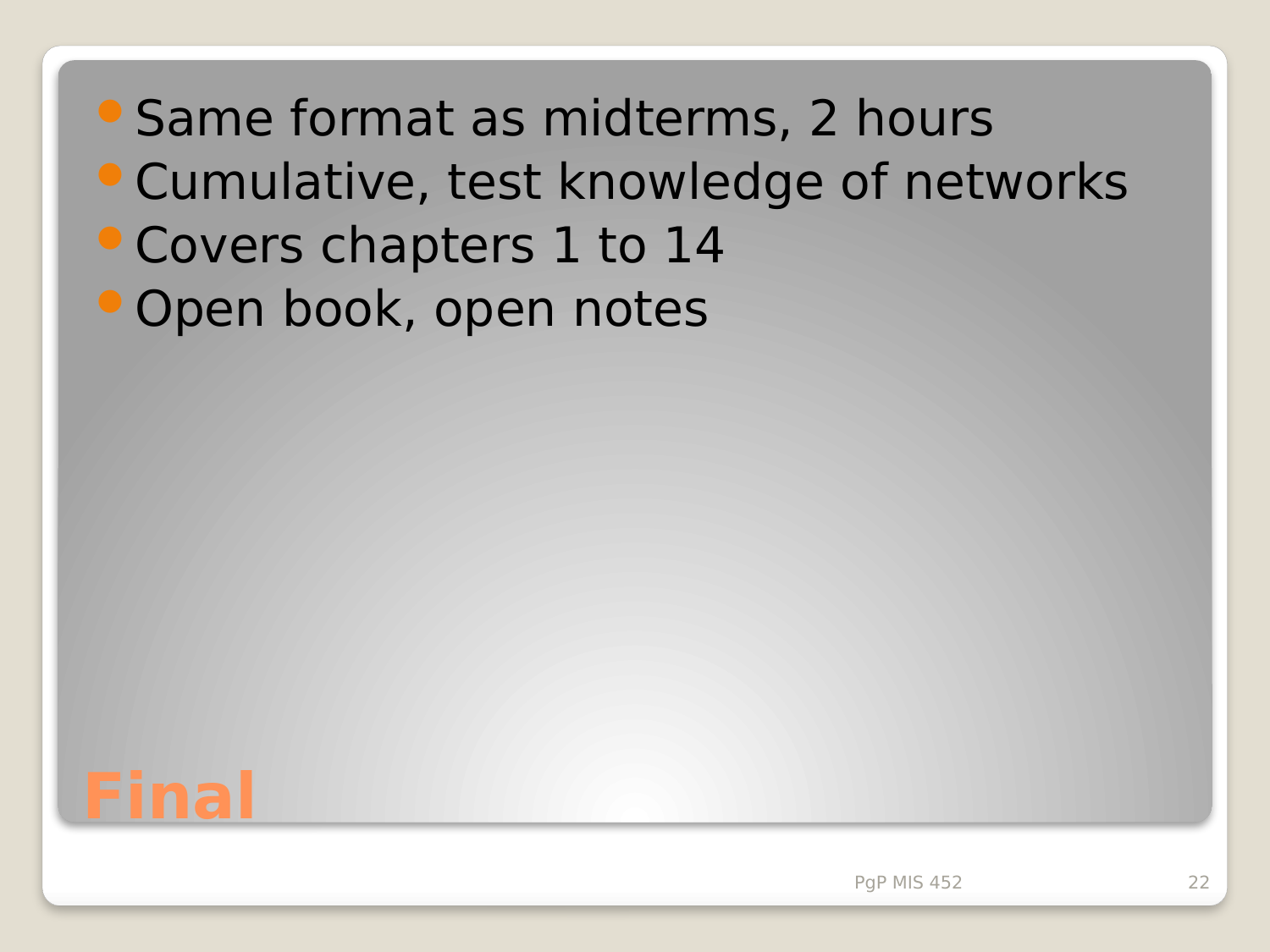

Same format as midterms, 2 hours
Cumulative, test knowledge of networks
Covers chapters 1 to 14
Open book, open notes
# Final

PgP MIS 452
22